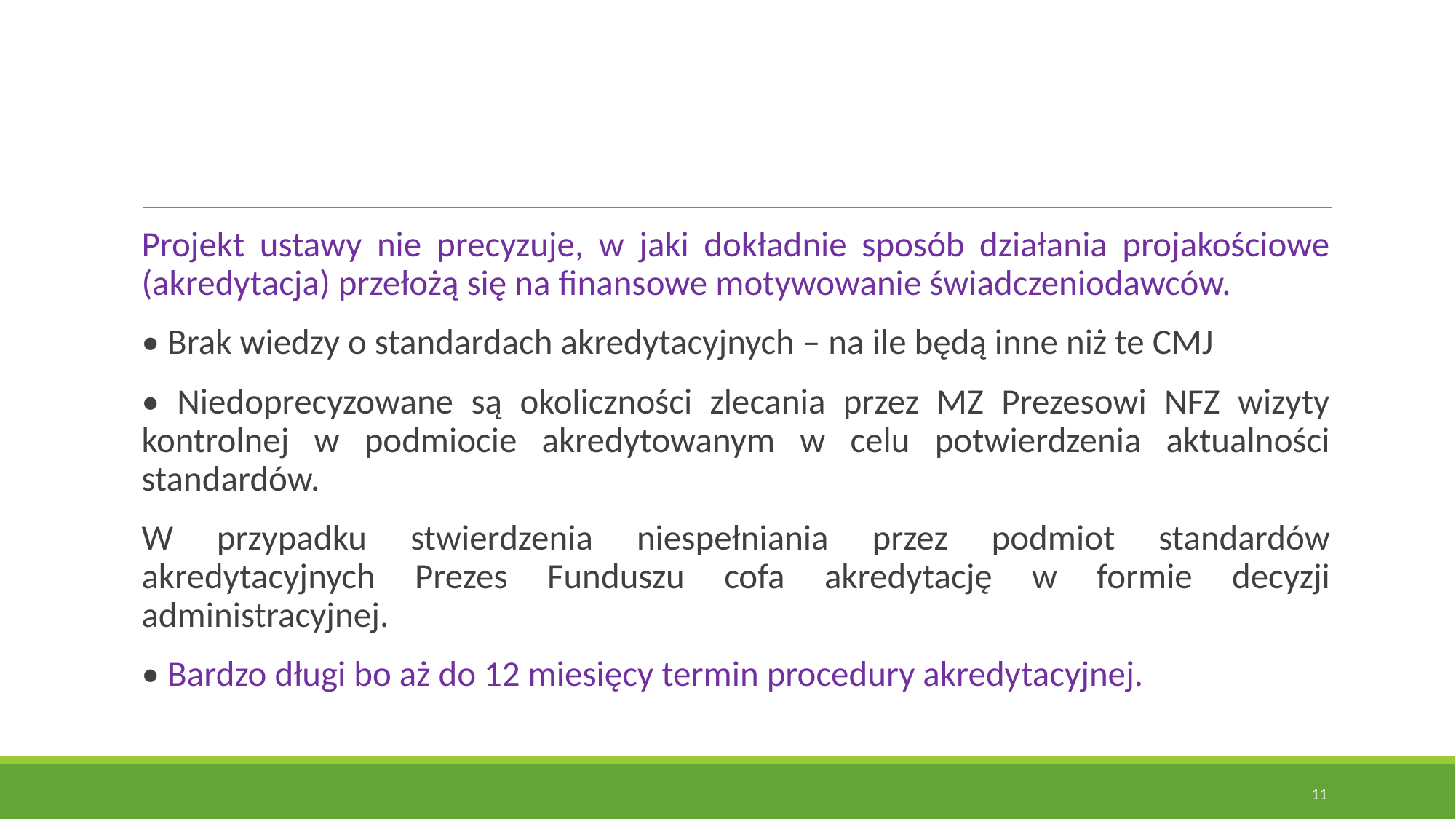

#
Projekt ustawy nie precyzuje, w jaki dokładnie sposób działania projakościowe (akredytacja) przełożą się na finansowe motywowanie świadczeniodawców.
• Brak wiedzy o standardach akredytacyjnych – na ile będą inne niż te CMJ
• Niedoprecyzowane są okoliczności zlecania przez MZ Prezesowi NFZ wizyty kontrolnej w podmiocie akredytowanym w celu potwierdzenia aktualności standardów.
W przypadku stwierdzenia niespełniania przez podmiot standardów akredytacyjnych Prezes Funduszu cofa akredytację w formie decyzji administracyjnej.
• Bardzo długi bo aż do 12 miesięcy termin procedury akredytacyjnej.
11